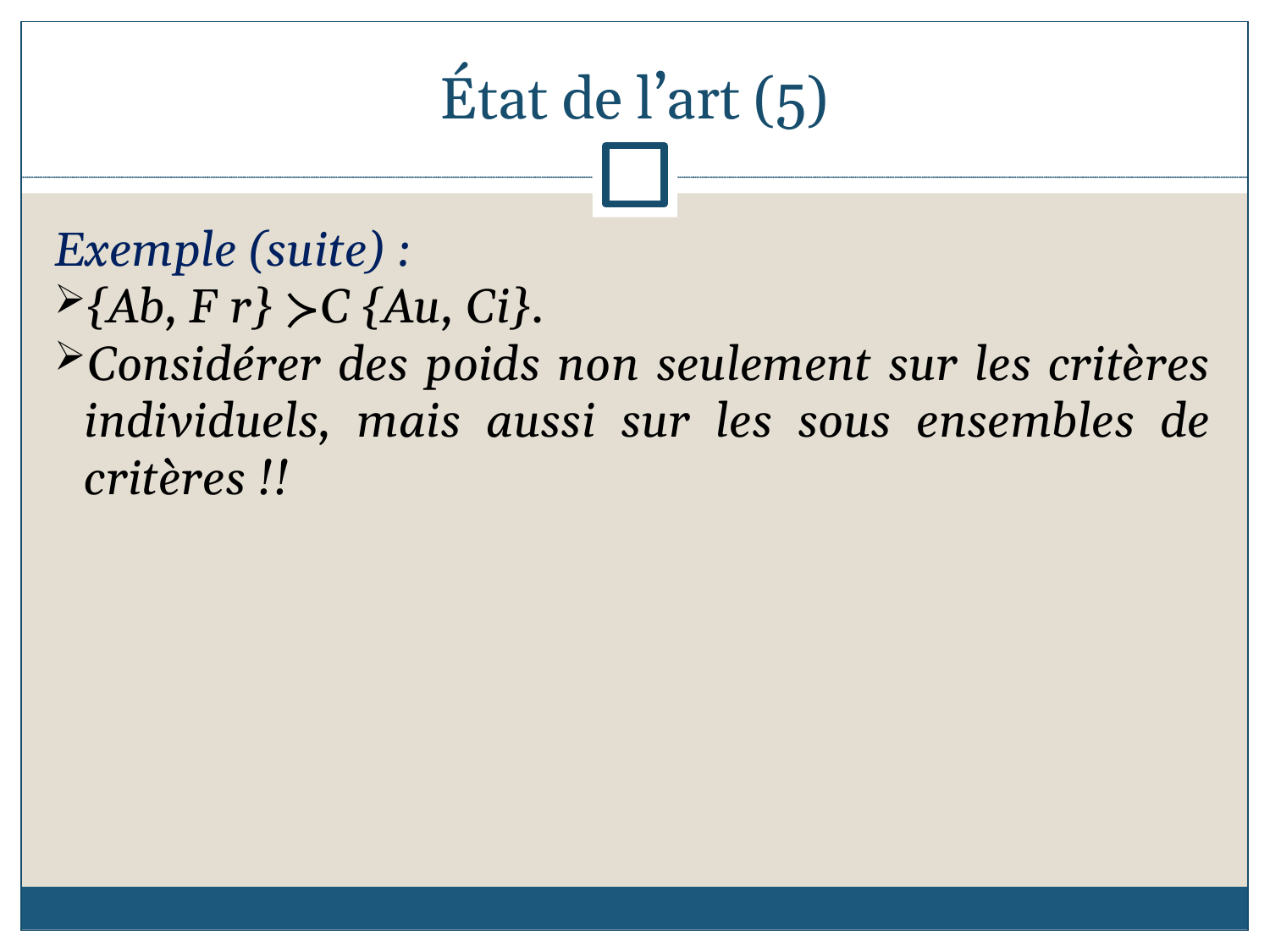

État de l’art (5)
Exemple (suite) :
{Ab, F r} ≻C {Au, Ci}.
Considérer des poids non seulement sur les critères individuels, mais aussi sur les sous ensembles de critères !!